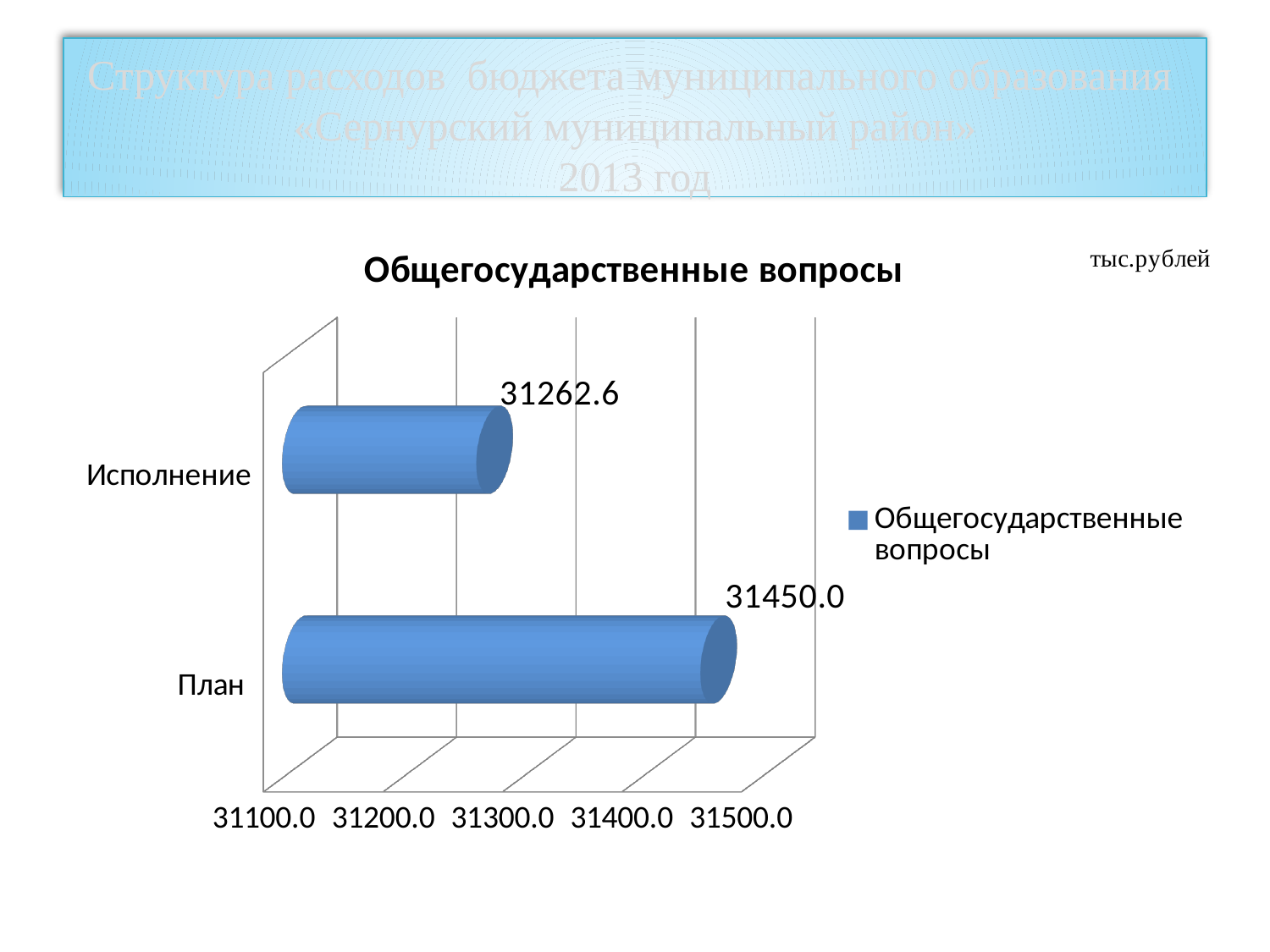

# Структура расходов  бюджета муниципального образования «Сернурский муниципальный район» 2013 год

[unsupported chart]